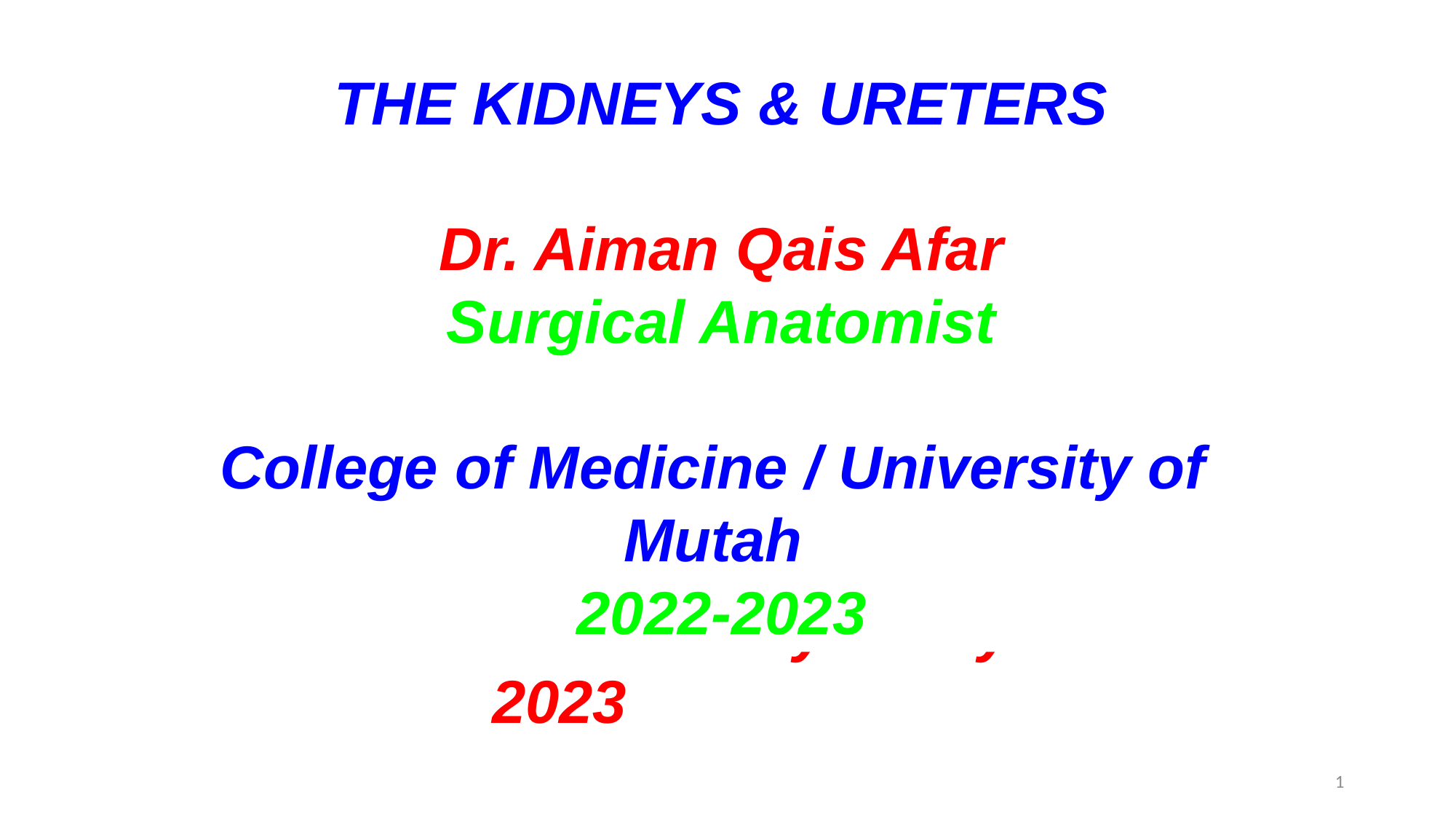

THE KIDNEYS & URETERS

Dr. Aiman Qais Afar
Surgical Anatomist

College of Medicine / University of  Mutah
2022-2023
Wednesday 3 May 2023
1